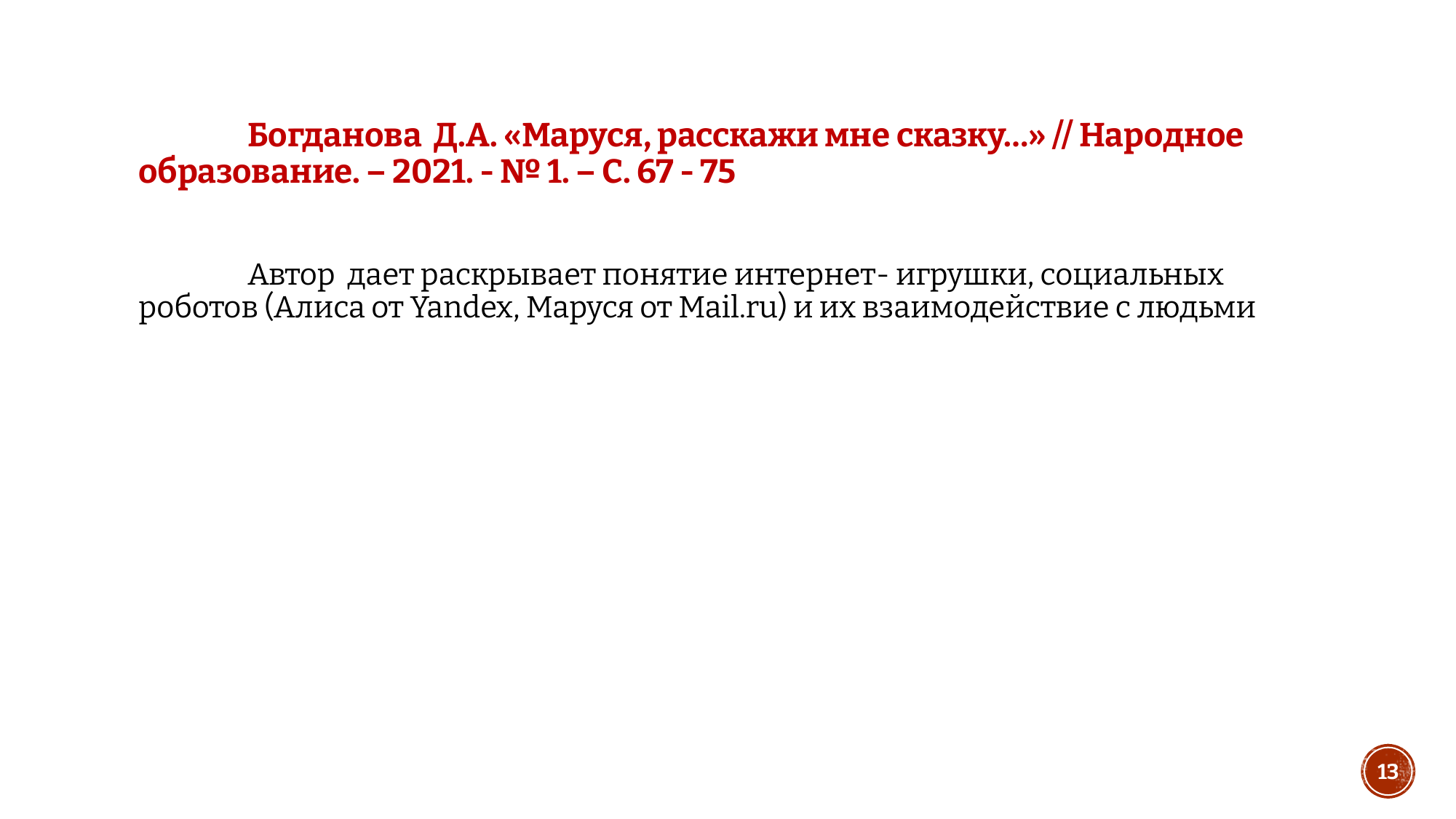

# Богданова  Д.А. «Маруся, расскажи мне сказку…» // Народное образование. – 2021. - № 1. – С. 67 - 75
	Автор  дает раскрывает понятие интернет- игрушки, социальных роботов (Алиса от Yandex, Маруся от Mail.ru) и их взаимодействие с людьми
13